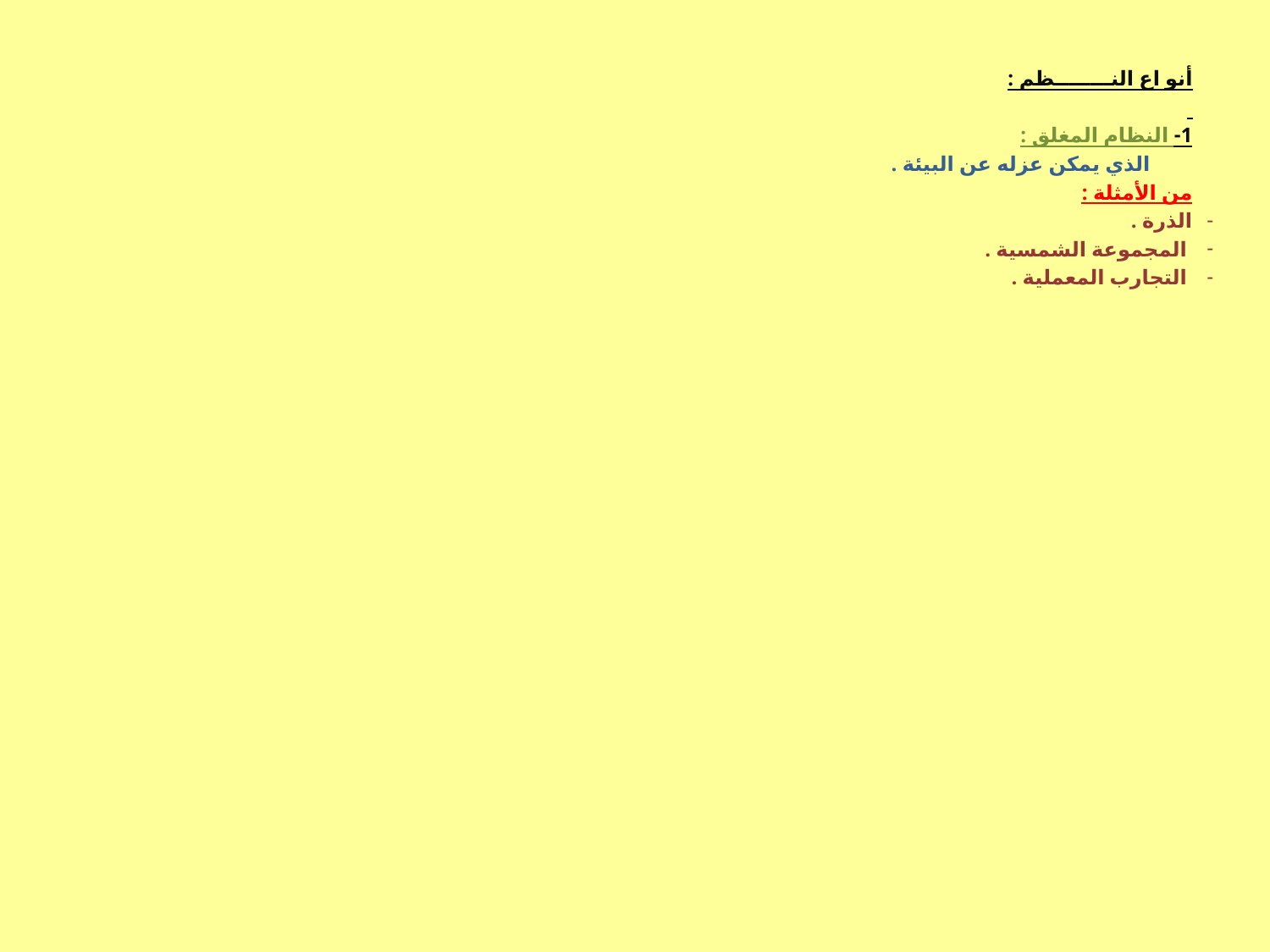

أنو اع النــــــــظم :

1- النظام المغلق :
        الذي يمكن عزله عن البيئة .
من الأمثلة :
الذرة .
 المجموعة الشمسية .
 التجارب المعملية .